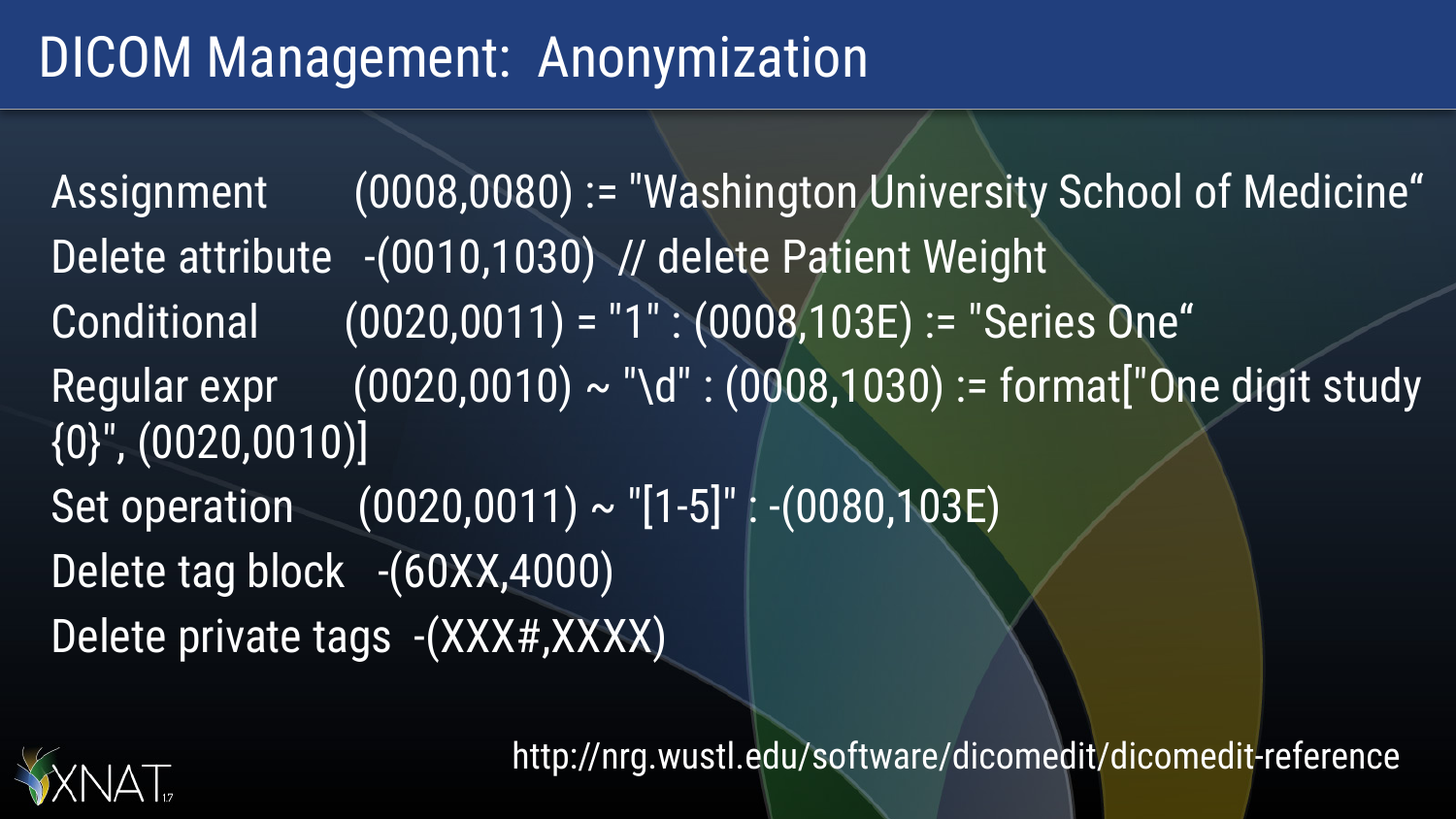

# DICOM Management:  Anonymization
Assignment        (0008,0080) := "Washington University School of Medicine“
Delete attribute   -(0010,1030)  // delete Patient Weight
Conditional        (0020,0011) = "1" : (0008,103E) := "Series One“
Regular expr       (0020,0010) ~ "\d" : (0008,1030) := format["One digit study {0}", (0020,0010)]
Set operation      (0020,0011) ~ "[1-5]" : -(0080,103E)
Delete tag block   -(60XX,4000)
Delete private tags  -(XXX#,XXXX)

http://nrg.wustl.edu/software/dicomedit/dicomedit-reference